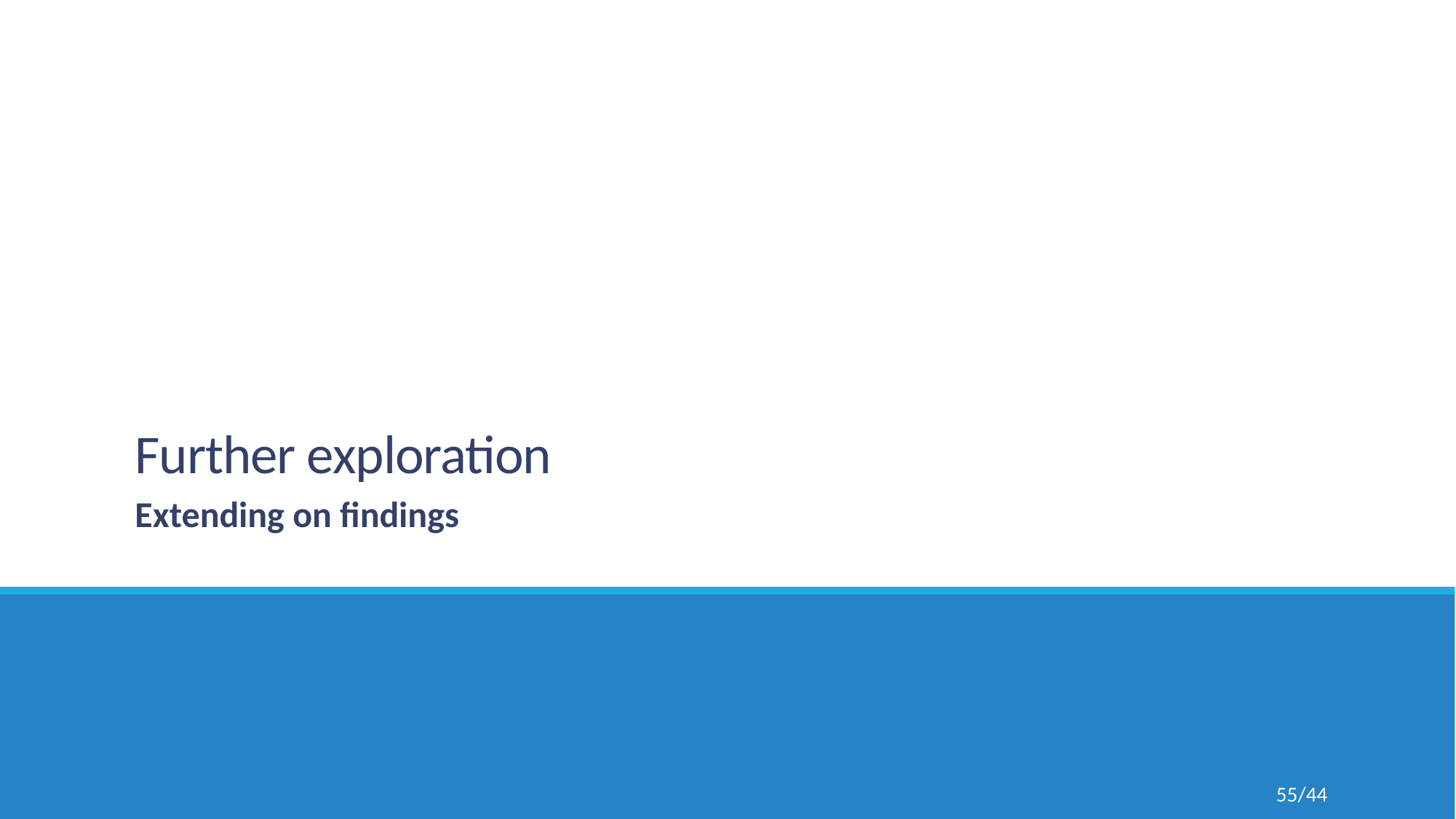

# Further exploration
Extending on findings
55